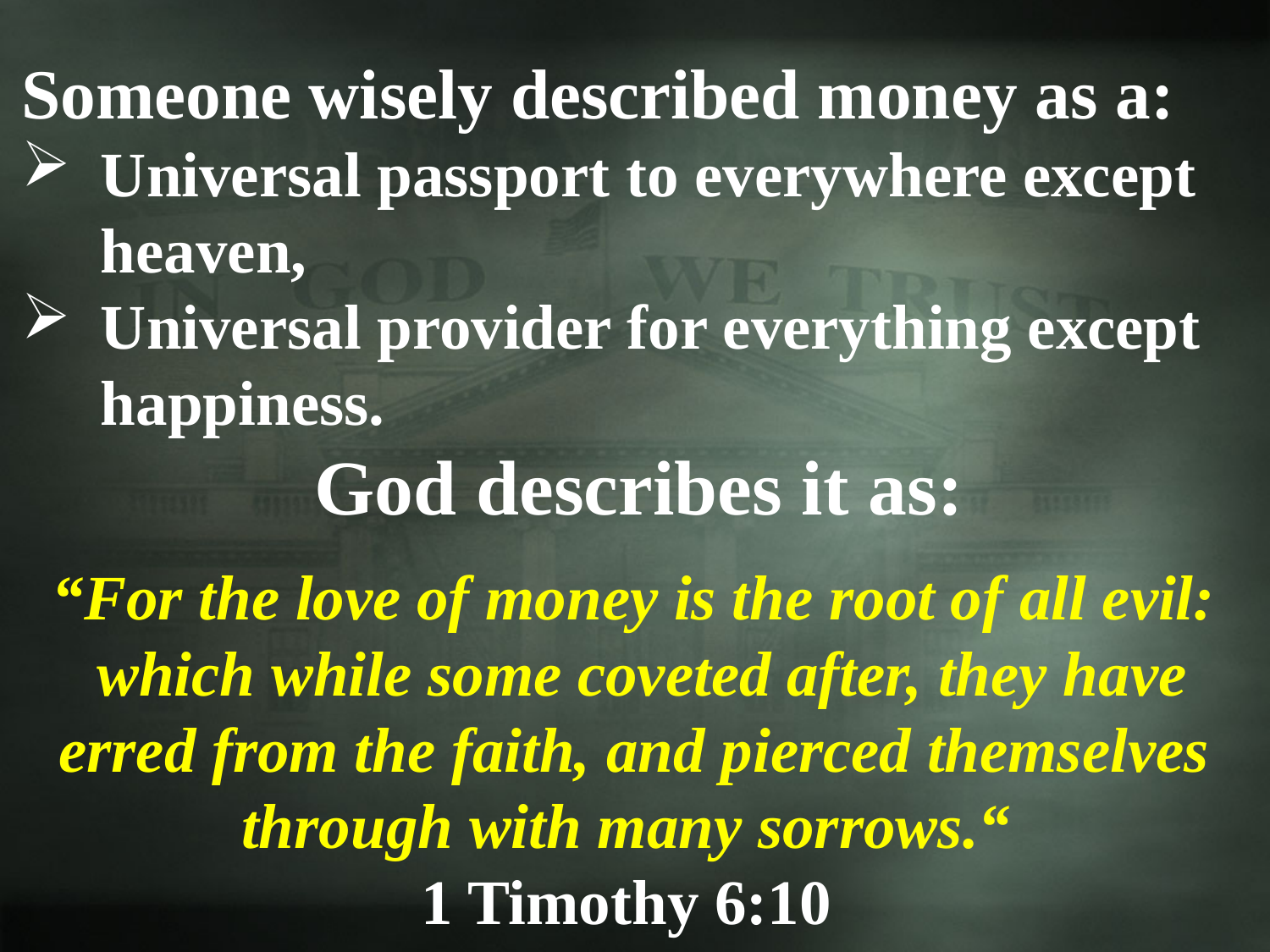

Someone wisely described money as a:
Universal passport to everywhere except heaven,
Universal provider for everything except happiness.
God describes it as:
“For the love of money is the root of all evil:
 which while some coveted after, they have erred from the faith, and pierced themselves through with many sorrows.“
1 Timothy 6:10